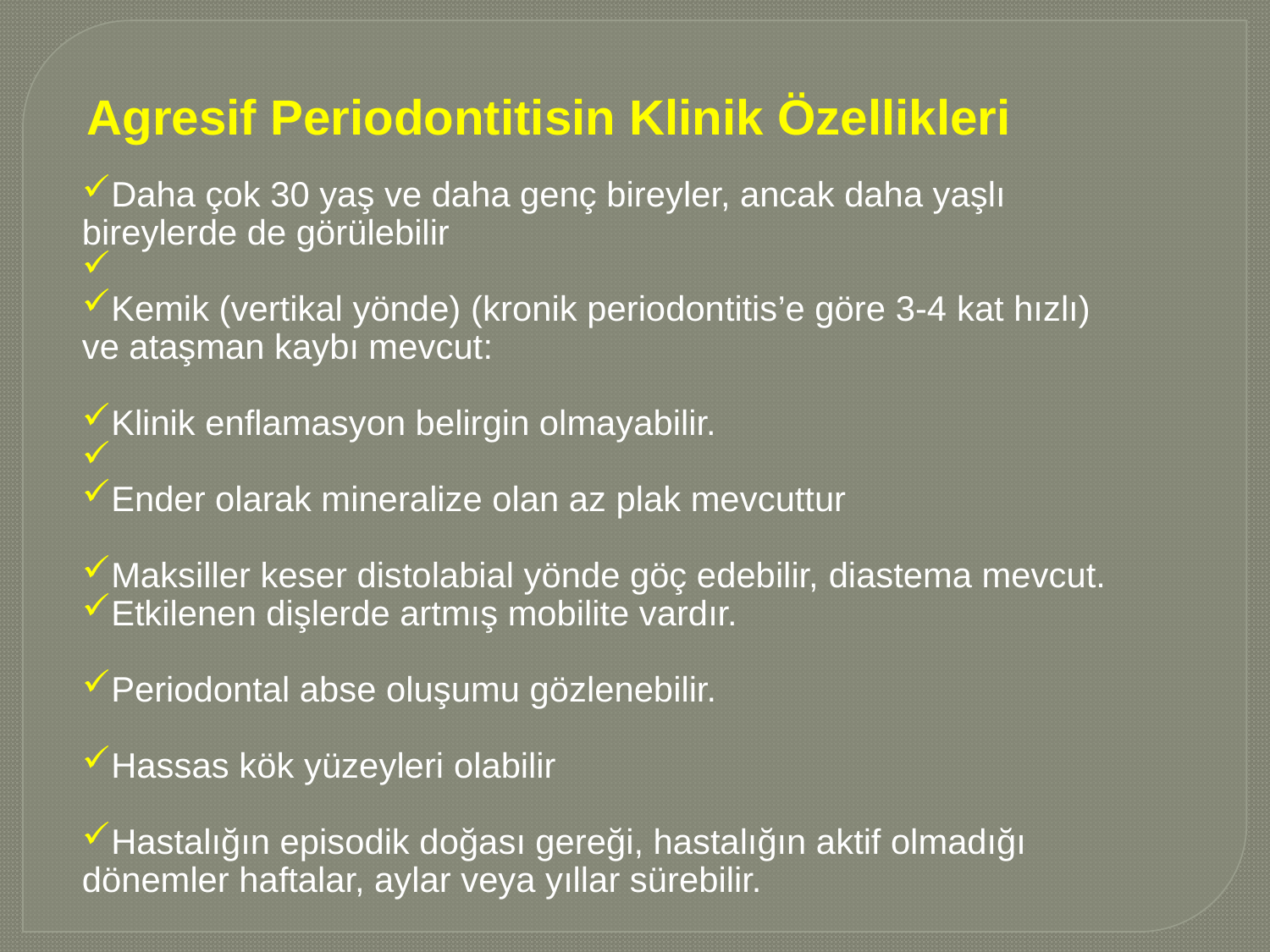

Agresif Periodontitisin Klinik Özellikleri
Daha çok 30 yaş ve daha genç bireyler, ancak daha yaşlı bireylerde de görülebilir

Kemik (vertikal yönde) (kronik periodontitis’e göre 3-4 kat hızlı) ve ataşman kaybı mevcut:

Klinik enflamasyon belirgin olmayabilir.

Ender olarak mineralize olan az plak mevcuttur

Maksiller keser distolabial yönde göç edebilir, diastema mevcut.
Etkilenen dişlerde artmış mobilite vardır.

Periodontal abse oluşumu gözlenebilir.

Hassas kök yüzeyleri olabilir

Hastalığın episodik doğası gereği, hastalığın aktif olmadığı dönemler haftalar, aylar veya yıllar sürebilir.